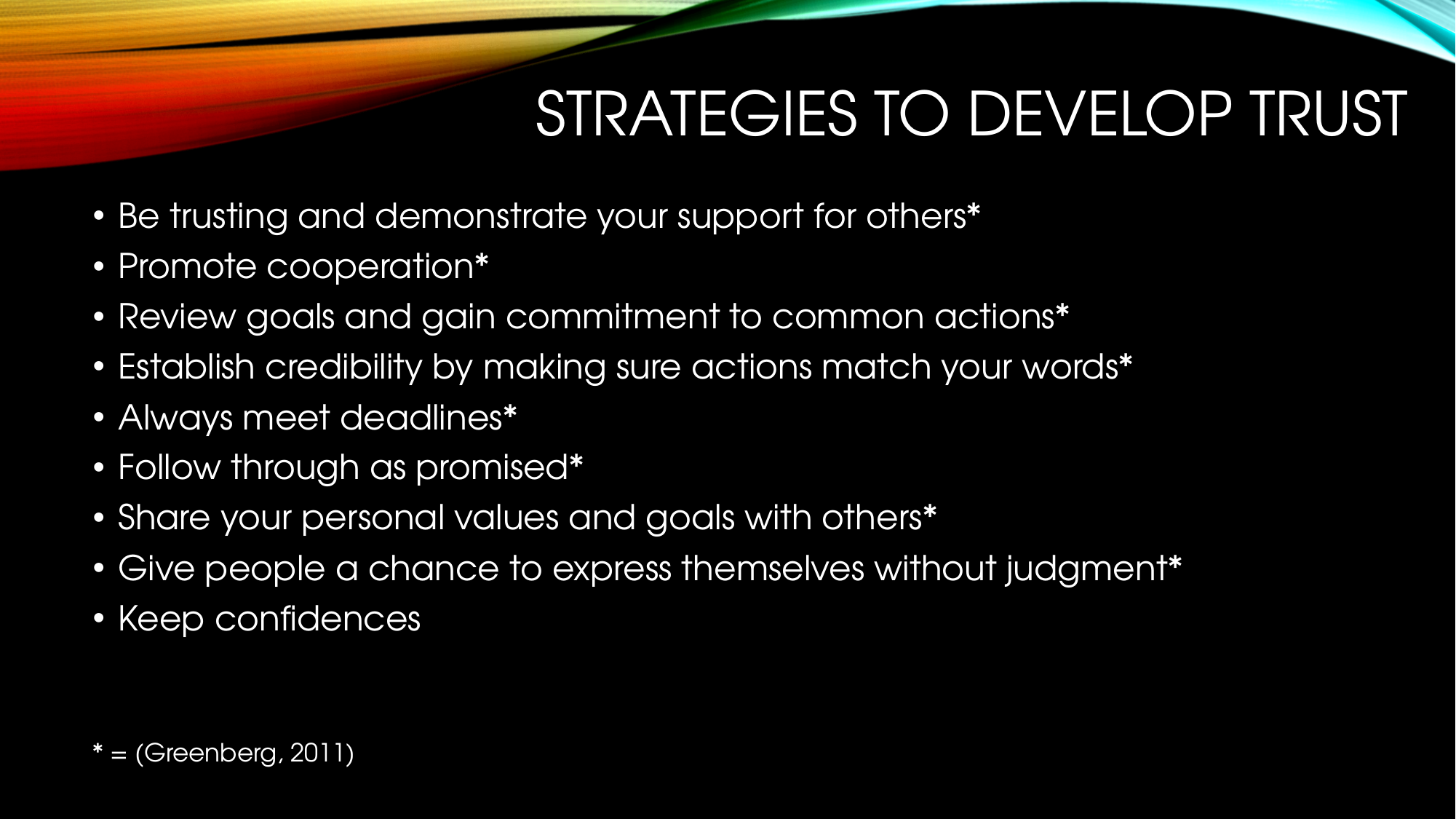

# Strategies to develop trust
Be trusting and demonstrate your support for others*
Promote cooperation*
Review goals and gain commitment to common actions*
Establish credibility by making sure actions match your words*
Always meet deadlines*
Follow through as promised*
Share your personal values and goals with others*
Give people a chance to express themselves without judgment*
Keep confidences

* = (Greenberg, 2011)